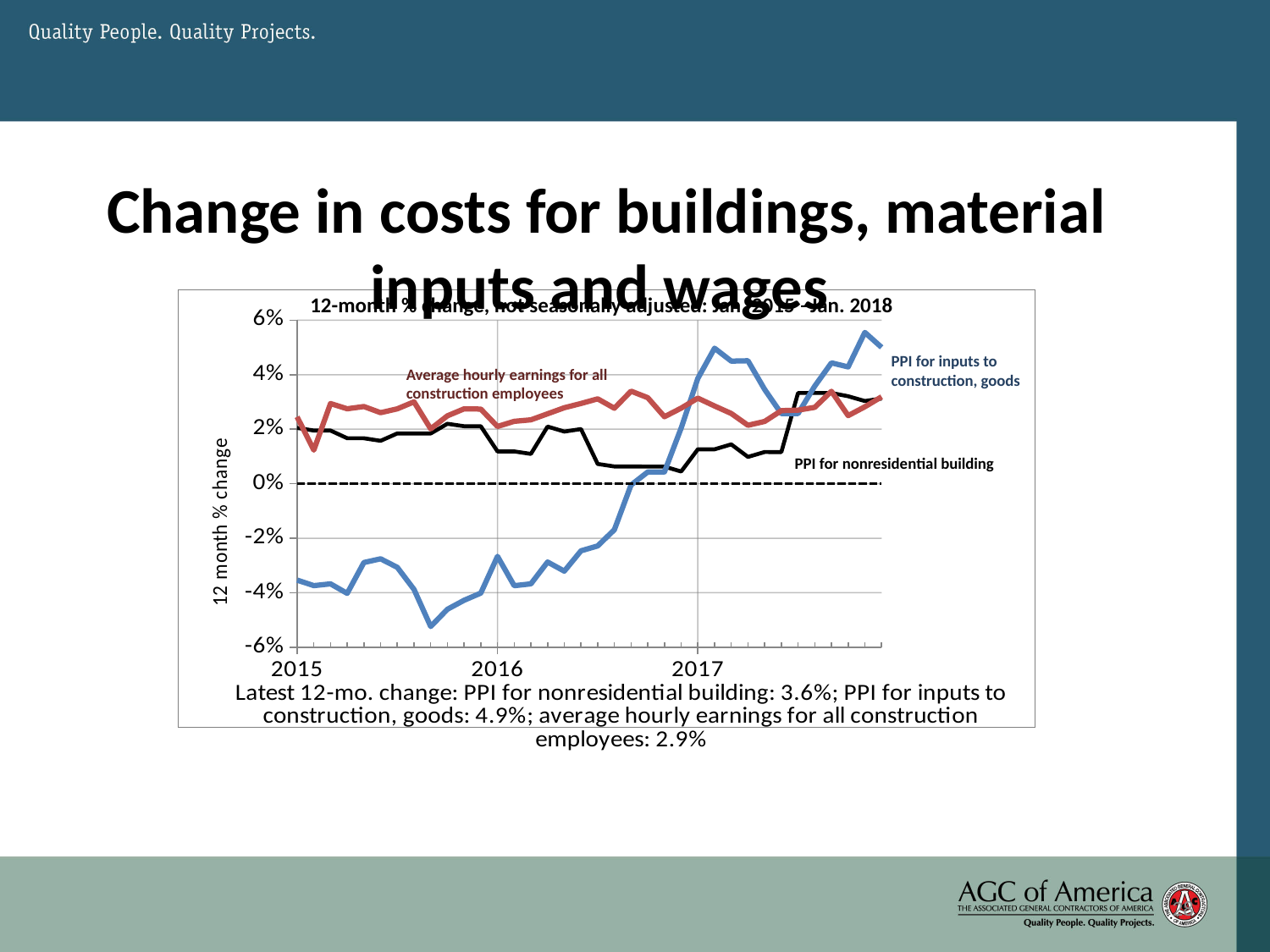

# Change in costs for buildings, material inputs and wages
12-month % change, not seasonally adjusted: Jan. 2015 –Jan. 2018

### Chart

| Category | PPI for nonres buildings | PPI Inputs to construction, goods | Average hourly earnings for all construction employees
family | zero |
|---|---|---|---|---|
| 42005 | 0.020465116279069794 | -0.03535353535353543 | 0.0245283018867924 | 0.0 |
| 42036 | 0.019516728624535396 | -0.037391700866393145 | 0.012331838565022357 | 0.0 |
| 42064 | 0.019516728624535396 | -0.03675136116152448 | 0.029400678477195536 | 0.0 |
| 42095 | 0.01668211306765521 | -0.04023508137432178 | 0.02749529190207158 | 0.0 |
| 42125 | 0.01666666666666664 | -0.028906955736224055 | 0.02830188679245283 | 0.0 |
| 42156 | 0.015726179463459788 | -0.0275519421860885 | 0.026047565118912847 | 0.0 |
| 42186 | 0.01845018450184502 | -0.03068592057761725 | 0.027474595408355305 | 0.0 |
| 42217 | 0.018433179723502304 | -0.038791159224176794 | 0.030030030030030058 | 0.0 |
| 42248 | 0.018433179723502304 | -0.05239385727190603 | 0.020111731843575387 | 0.0 |
| 42278 | 0.02199816681943177 | -0.0460766423357664 | 0.024907063197026087 | 0.0 |
| 42309 | 0.021081576535288832 | -0.04277828886844531 | 0.027478648347567844 | 0.0 |
| 42339 | 0.021062271062271036 | -0.040130657956136365 | 0.0273769885312615 | 0.0 |
| 42370 | 0.011850501367365516 | -0.02665397429795333 | 0.020994475138121558 | 0.0 |
| 42401 | 0.011850501367365516 | -0.03742302226432973 | 0.022886674049464786 | 0.0 |
| 42430 | 0.01093892433910668 | -0.036740461610927984 | 0.023434639326254142 | 0.0 |
| 42461 | 0.020966271649954394 | -0.028732925105982205 | 0.025659824046920795 | 0.0 |
| 42491 | 0.019125683060109366 | -0.03209302325581398 | 0.027889908256880792 | 0.0 |
| 42522 | 0.020036429872495473 | -0.024616813748258297 | 0.029433406916850653 | 0.0 |
| 42552 | 0.007246376811594177 | -0.022811918063314736 | 0.031135531135531056 | 0.0 |
| 42583 | 0.006334841628959302 | -0.016893477240732025 | 0.027696793002915377 | 0.0 |
| 42614 | 0.006334841628959302 | -0.0004766444232603562 | 0.03395399780941948 | 0.0 |
| 42644 | 0.006278026905829622 | 0.004304160688665738 | 0.03155603917301418 | 0.0 |
| 42675 | 0.006283662477558246 | 0.004324843825084122 | 0.024575352367184666 | 0.0 |
| 42705 | 0.004484304932735426 | 0.02041808458920767 | 0.027727763773856665 | 0.0 |
| 42736 | 0.012612612612612664 | 0.0386308068459658 | 0.031385281385281426 | 0.0 |
| 42767 | 0.012612612612612664 | 0.04970472440944893 | 0.028509563334536237 | 0.0 |
| 42795 | 0.014427412082957567 | 0.04498777506112464 | 0.025760286225402593 | 0.0 |
| 42826 | 0.009821428571428521 | 0.04510184287099909 | 0.021443888491779767 | 0.0 |
| 42856 | 0.011617515638963334 | 0.034598750600672835 | 0.022848982506247662 | 0.0 |
| 42887 | 0.011607142857142832 | 0.02571428571428574 | 0.026804860614724802 | 0.0 |
| 42917 | 0.03327338129496405 | 0.025726536445926658 | 0.026998223801065778 | 0.0 |
| 42948 | 0.03327338129496405 | 0.03579952267303103 | 0.02801418439716309 | 0.0 |
| 42979 | 0.03327338129496405 | 0.04434907010014312 | 0.03389830508474579 | 0.0 |
| 43009 | 0.03208556149732615 | 0.04285714285714286 | 0.024964838255977402 | 0.0 |
| 43040 | 0.030330062444246263 | 0.05550239234449758 | 0.02821869488536145 | 0.0 |
| 43070 | 0.03125 | 0.05002382086707956 | 0.03188507358093904 | 0.0 |
| 43101 | 0.03558718861209964 | 0.048964218455743905 | 0.028681357117873393 | 0.0 |
PPI for inputs to construction, goods
Average hourly earnings for all construction employees
PPI for nonresidential building
Source: Bureau of Labor Statistics
28